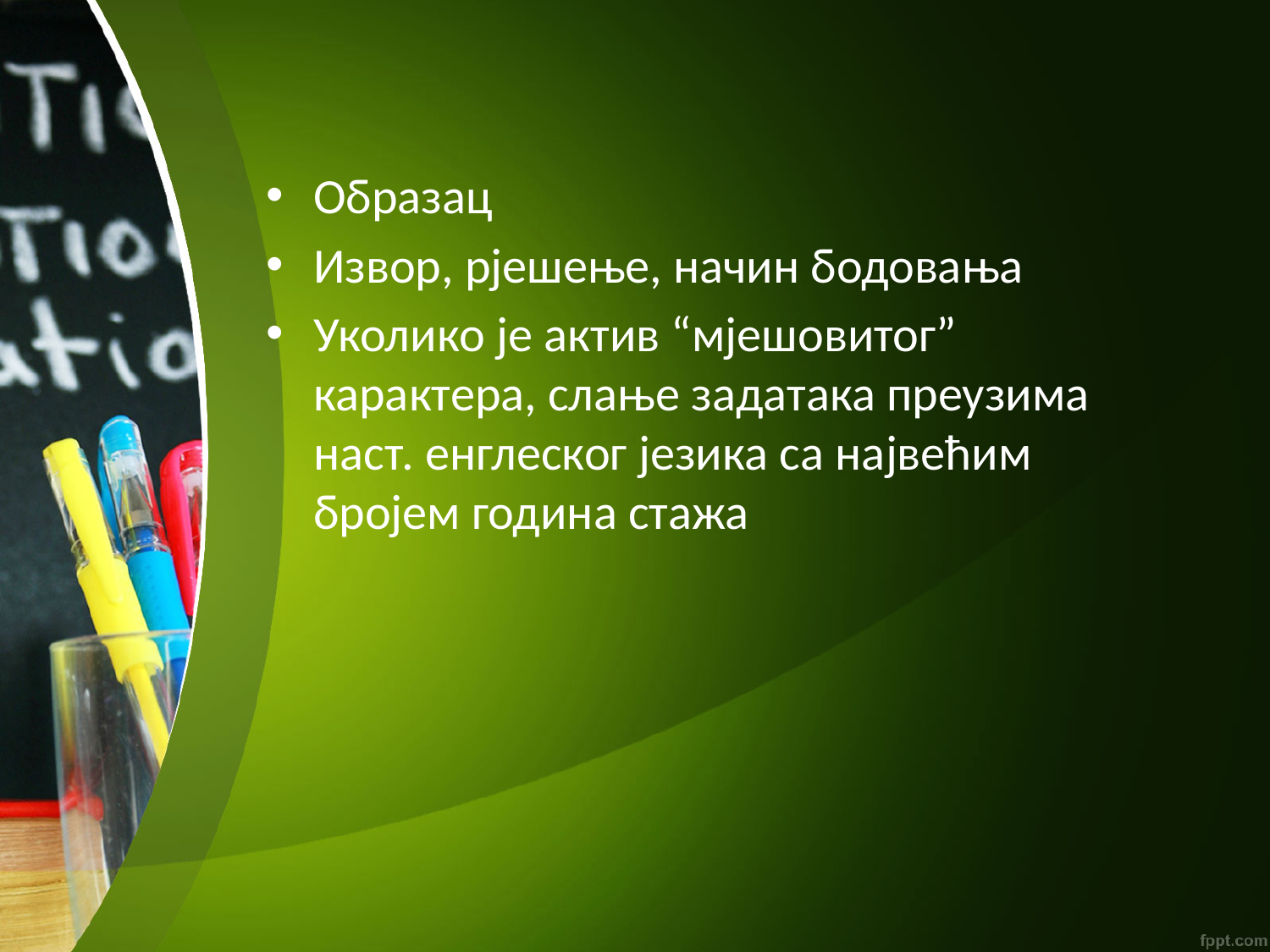

Образац
Извор, рјешење, начин бодовања
Уколико је актив “мјешовитог” карактера, слање задатака преузима наст. енглеског језика са највећим бројем година стажа